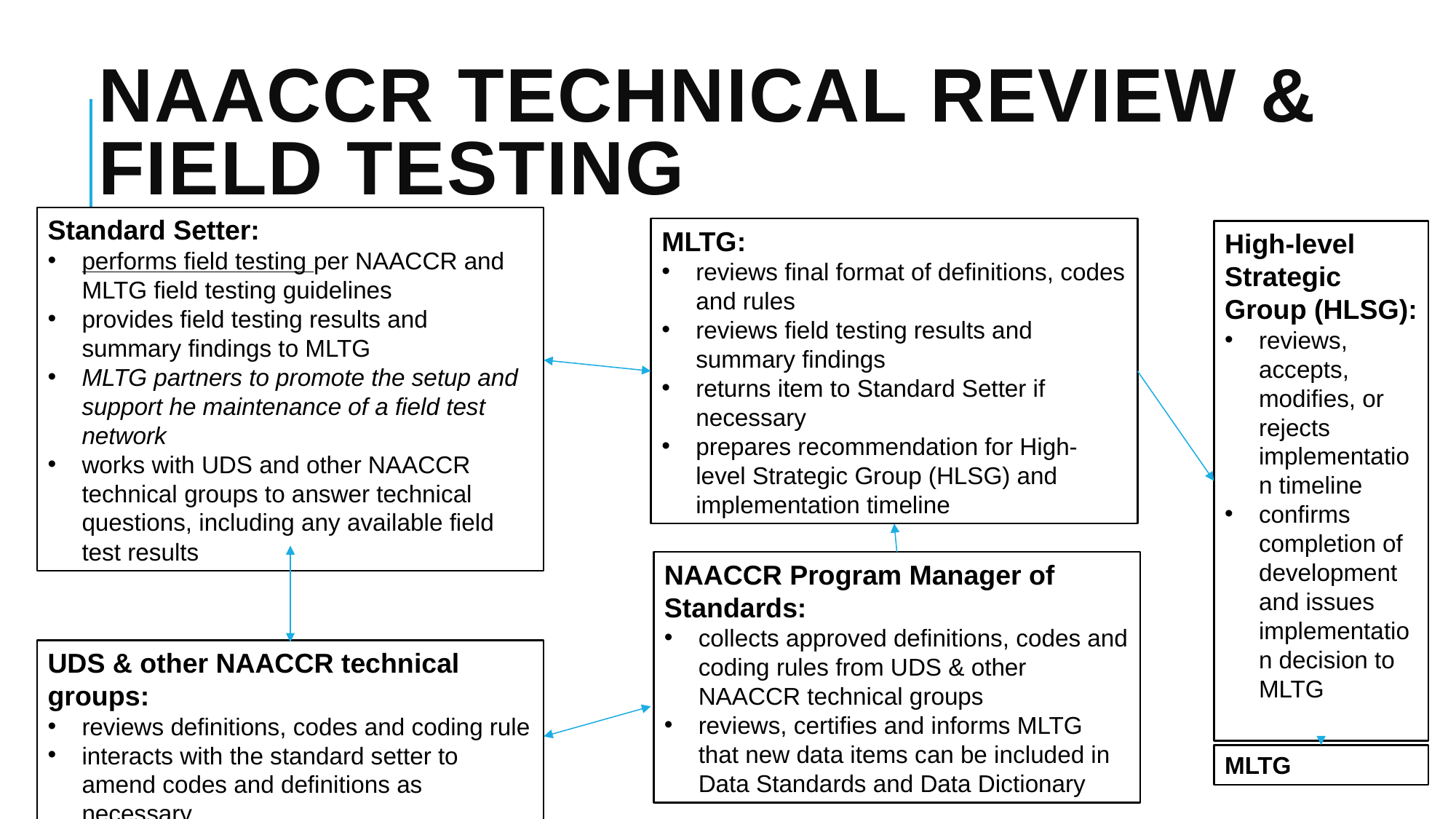

# NAACCR Technical Review & Field Testing
Standard Setter:
performs field testing per NAACCR and MLTG field testing guidelines
provides field testing results and summary findings to MLTG
MLTG partners to promote the setup and support he maintenance of a field test network
works with UDS and other NAACCR technical groups to answer technical questions, including any available field test results
MLTG:
reviews final format of definitions, codes and rules
reviews field testing results and summary findings
returns item to Standard Setter if necessary
prepares recommendation for High-level Strategic Group (HLSG) and implementation timeline
High-level Strategic Group (HLSG):
reviews, accepts, modifies, or rejects implementation timeline
confirms completion of development and issues implementation decision to MLTG
NAACCR Program Manager of Standards:
collects approved definitions, codes and coding rules from UDS & other NAACCR technical groups
reviews, certifies and informs MLTG that new data items can be included in Data Standards and Data Dictionary
UDS & other NAACCR technical groups:
reviews definitions, codes and coding rule
interacts with the standard setter to amend codes and definitions as necessary
MLTG